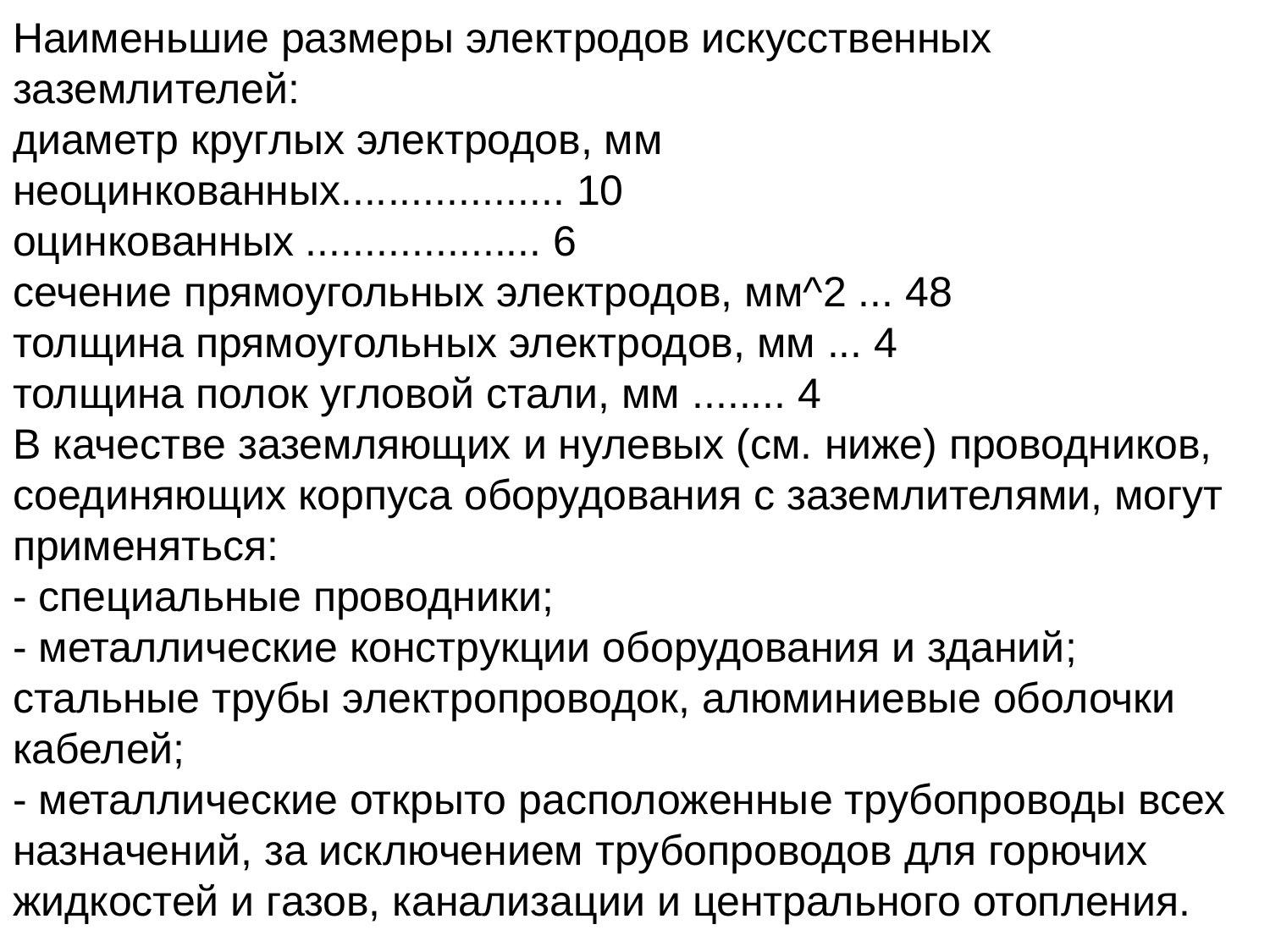

Наименьшие размеры электродов искусственных заземлителей:
диаметр круглых электродов, мм
неоцинкованных................... 10
оцинкованных .................... 6
сечение прямоугольных электродов, мм^2 ... 48
толщина прямоугольных электродов, мм ... 4
толщина полок угловой стали, мм ........ 4
В качестве заземляющих и нулевых (см. ниже) проводников, соединяющих корпуса оборудования с заземлителями, могут применяться:
- специальные проводники;
- металлические конструкции оборудования и зданий;
стальные трубы электропроводок, алюминиевые оболочки кабелей;
- металлические открыто расположенные трубопроводы всех назначений, за исключением трубопроводов для горючих жидкостей и газов, канализации и центрального отопления.